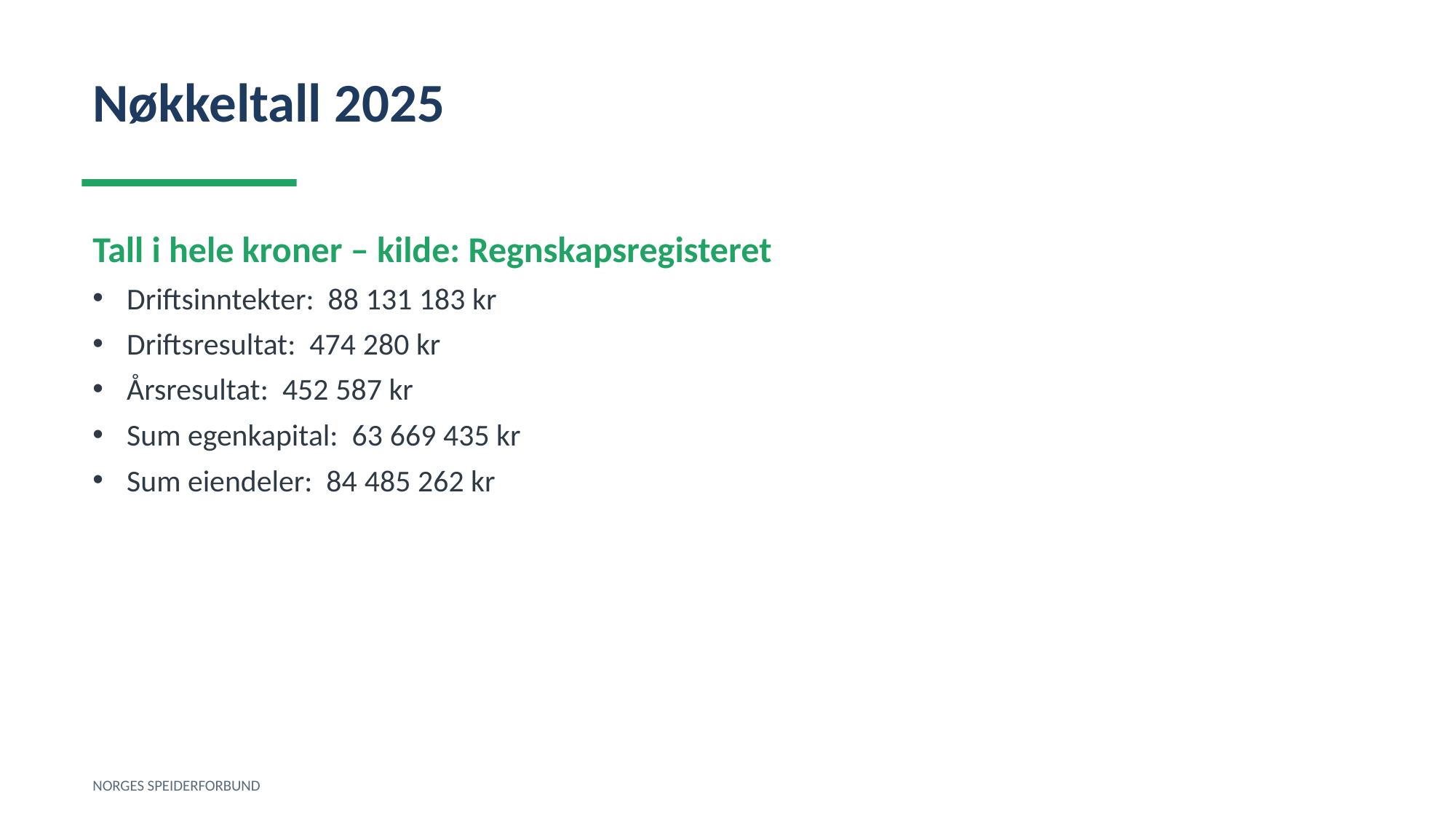

Nøkkeltall 2025

Tall i hele kroner – kilde: Regnskapsregisteret
Driftsinntekter:  88 131 183 kr
Driftsresultat:  474 280 kr
Årsresultat:  452 587 kr
Sum egenkapital:  63 669 435 kr
Sum eiendeler:  84 485 262 kr
NORGES SPEIDERFORBUND